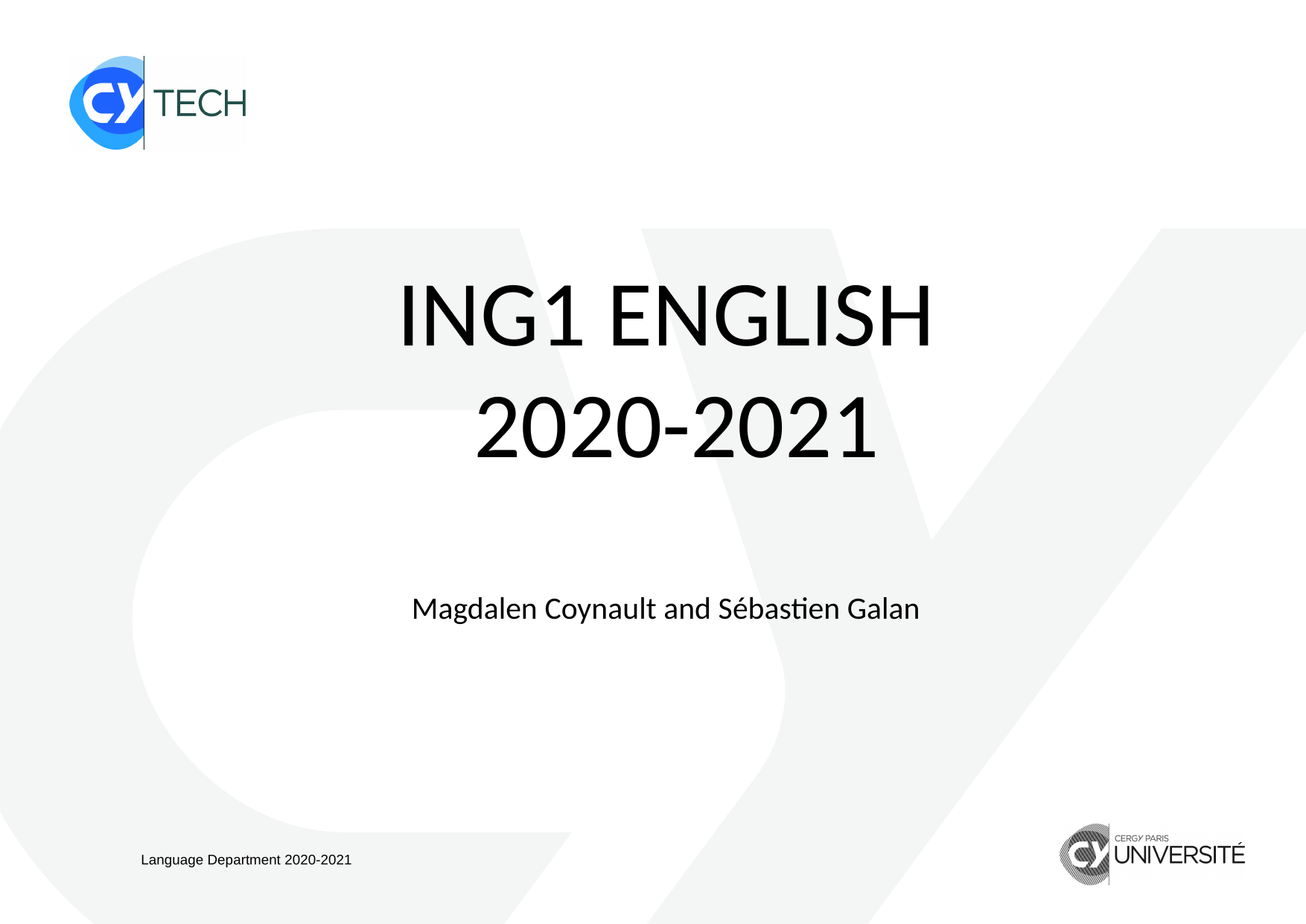

ING1 ENGLISH
 2020-2021

Magdalen Coynault and Sébastien Galan
Language Department 2020-2021